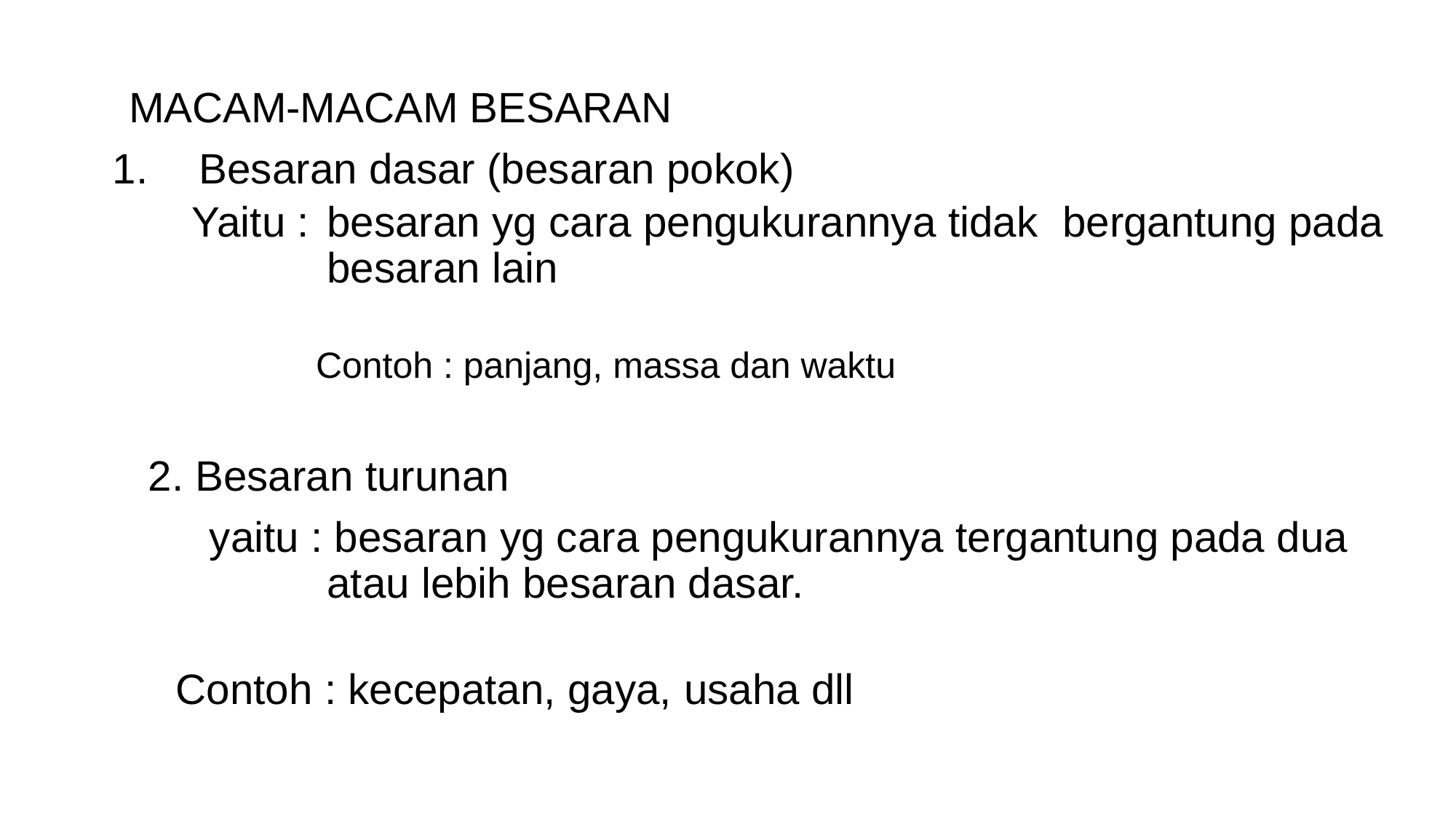

MACAM-MACAM BESARAN
1. 	Besaran dasar (besaran pokok)
Yaitu : 	besaran yg cara pengukurannya tidak  bergantung pada besaran lain

Contoh : panjang, massa dan waktu

   2. Besaran turunan
 yaitu : besaran yg cara pengukurannya tergantung pada dua atau lebih besaran dasar.

Contoh : kecepatan, gaya, usaha dll